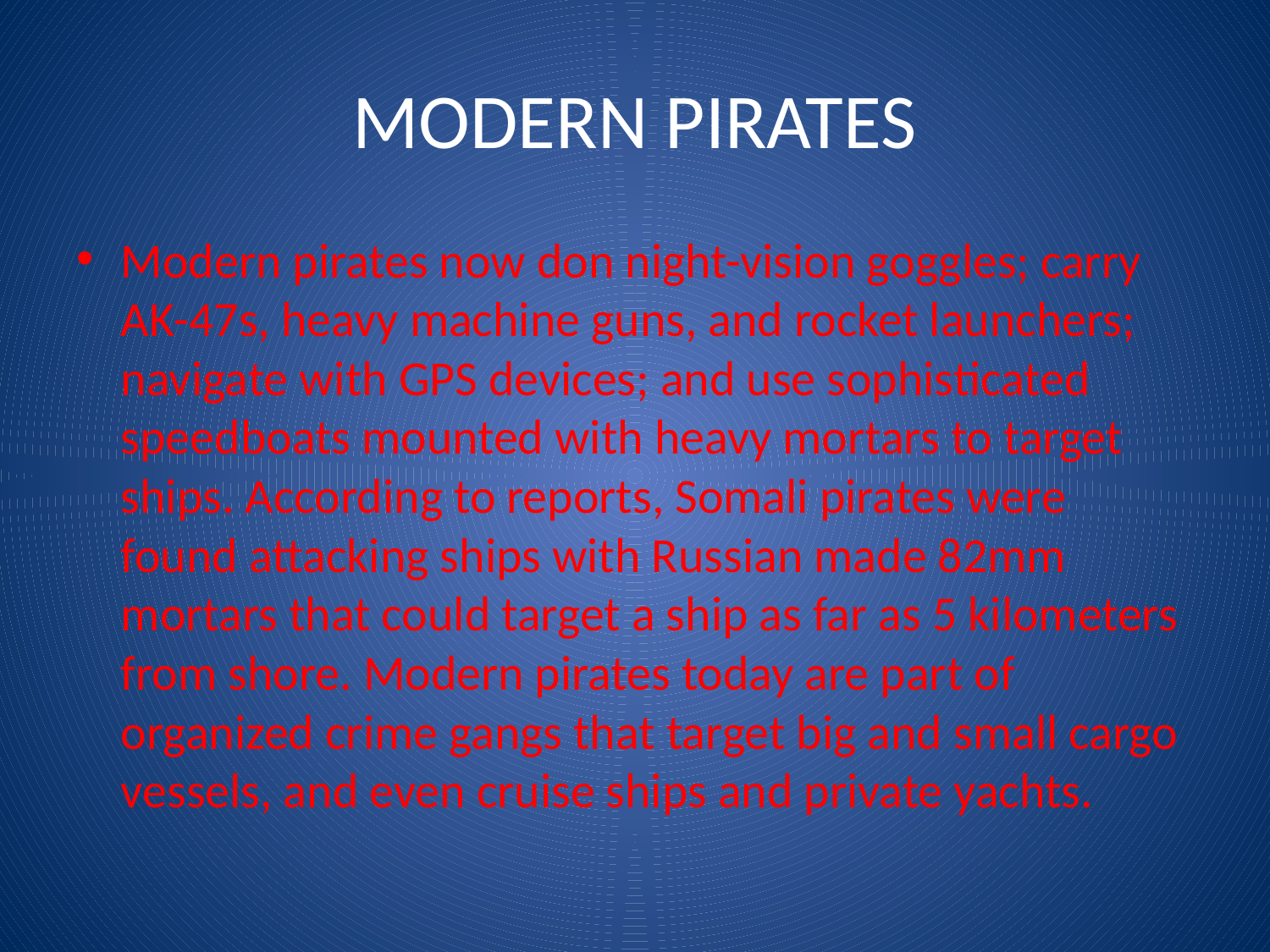

# MODERN PIRATES
Modern pirates now don night-vision goggles; carry AK-47s, heavy machine guns, and rocket launchers; navigate with GPS devices; and use sophisticated speedboats mounted with heavy mortars to target ships. According to reports, Somali pirates were found attacking ships with Russian made 82mm mortars that could target a ship as far as 5 kilometers from shore. Modern pirates today are part of organized crime gangs that target big and small cargo vessels, and even cruise ships and private yachts.